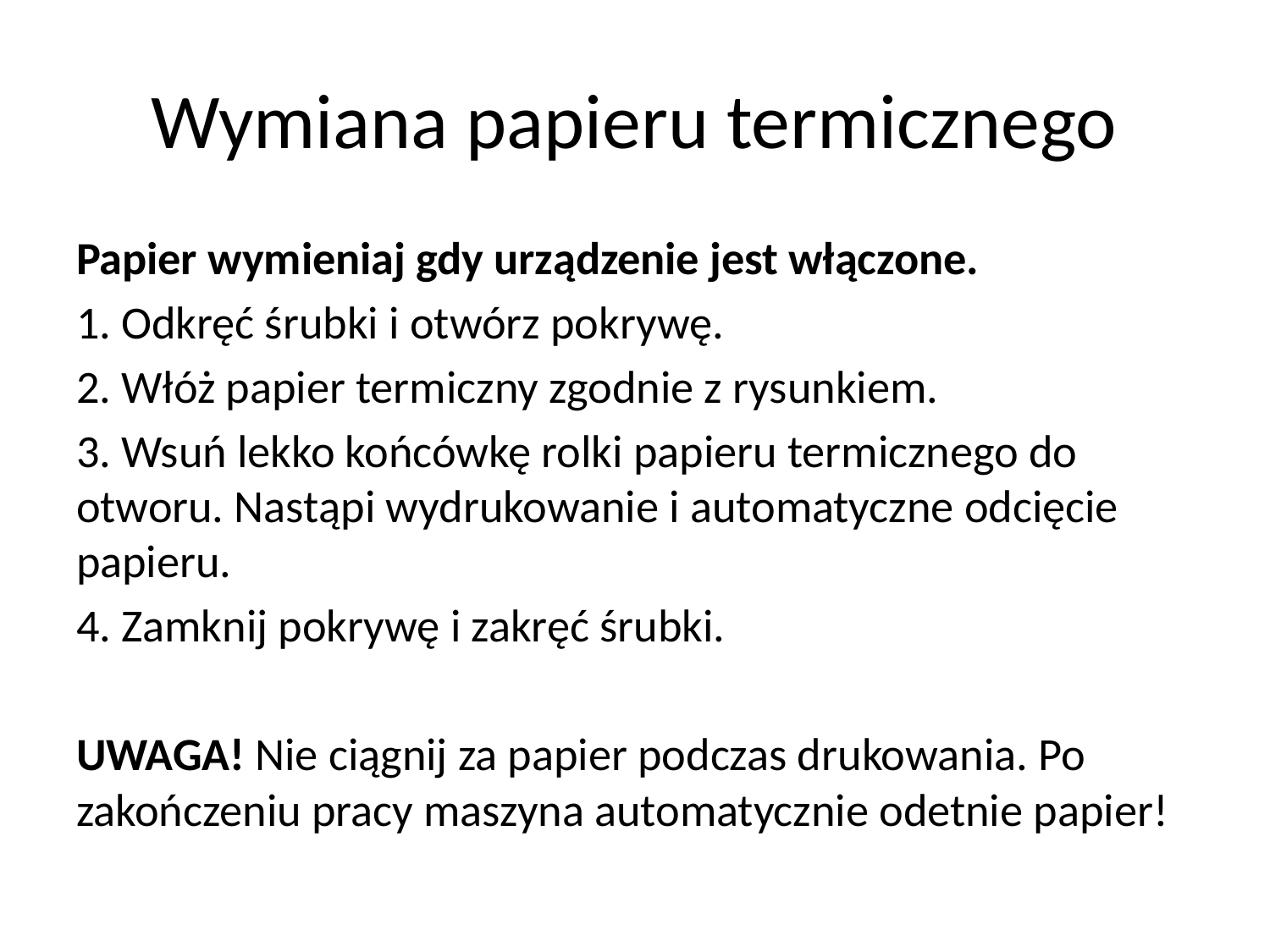

# Wymiana papieru termicznego
Papier wymieniaj gdy urządzenie jest włączone.
1. Odkręć śrubki i otwórz pokrywę.
2. Włóż papier termiczny zgodnie z rysunkiem.
3. Wsuń lekko końcówkę rolki papieru termicznego do otworu. Nastąpi wydrukowanie i automatyczne odcięcie papieru.
4. Zamknij pokrywę i zakręć śrubki.

UWAGA! Nie ciągnij za papier podczas drukowania. Po zakończeniu pracy maszyna automatycznie odetnie papier!